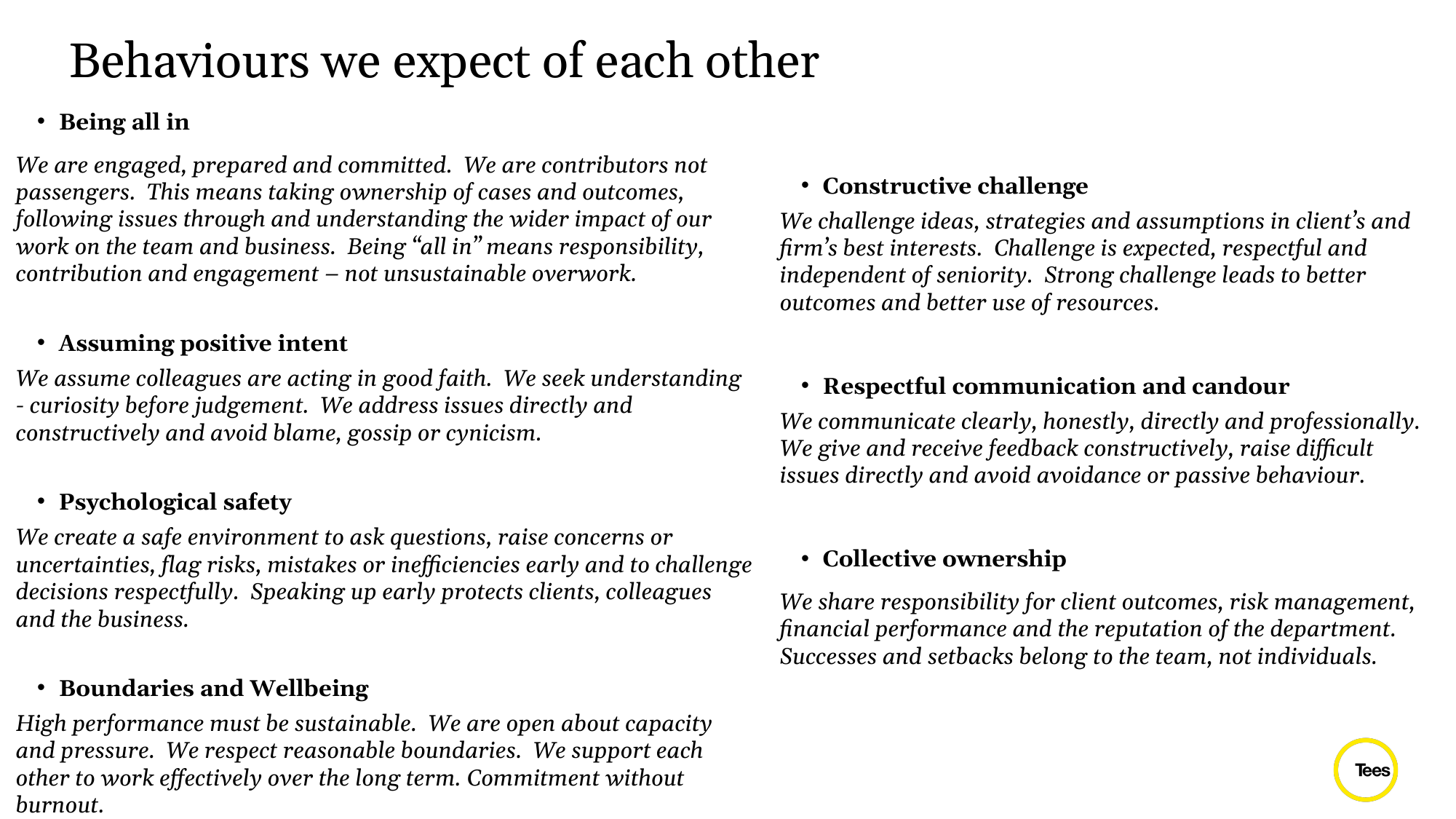

Behaviours we expect of each other
#
Being all in
We are engaged, prepared and committed.  We are contributors not passengers.  This means taking ownership of cases and outcomes, following issues through and understanding the wider impact of our work on the team and business.  Being “all in” means responsibility, contribution and engagement – not unsustainable overwork.

Assuming positive intent
We assume colleagues are acting in good faith.  We seek understanding - curiosity before judgement.  We address issues directly and constructively and avoid blame, gossip or cynicism.

Psychological safety
We create a safe environment to ask questions, raise concerns or uncertainties, flag risks, mistakes or inefficiencies early and to challenge decisions respectfully.  Speaking up early protects clients, colleagues and the business.

Boundaries and Wellbeing
High performance must be sustainable.  We are open about capacity and pressure.  We respect reasonable boundaries.  We support each other to work effectively over the long term. Commitment without burnout.
Constructive challenge
We challenge ideas, strategies and assumptions in client’s and firm’s best interests.  Challenge is expected, respectful and independent of seniority.  Strong challenge leads to better outcomes and better use of resources.

Respectful communication and candour
We communicate clearly, honestly, directly and professionally.  We give and receive feedback constructively, raise difficult issues directly and avoid avoidance or passive behaviour.

Collective ownership
We share responsibility for client outcomes, risk management, financial performance and the reputation of the department.  Successes and setbacks belong to the team, not individuals.